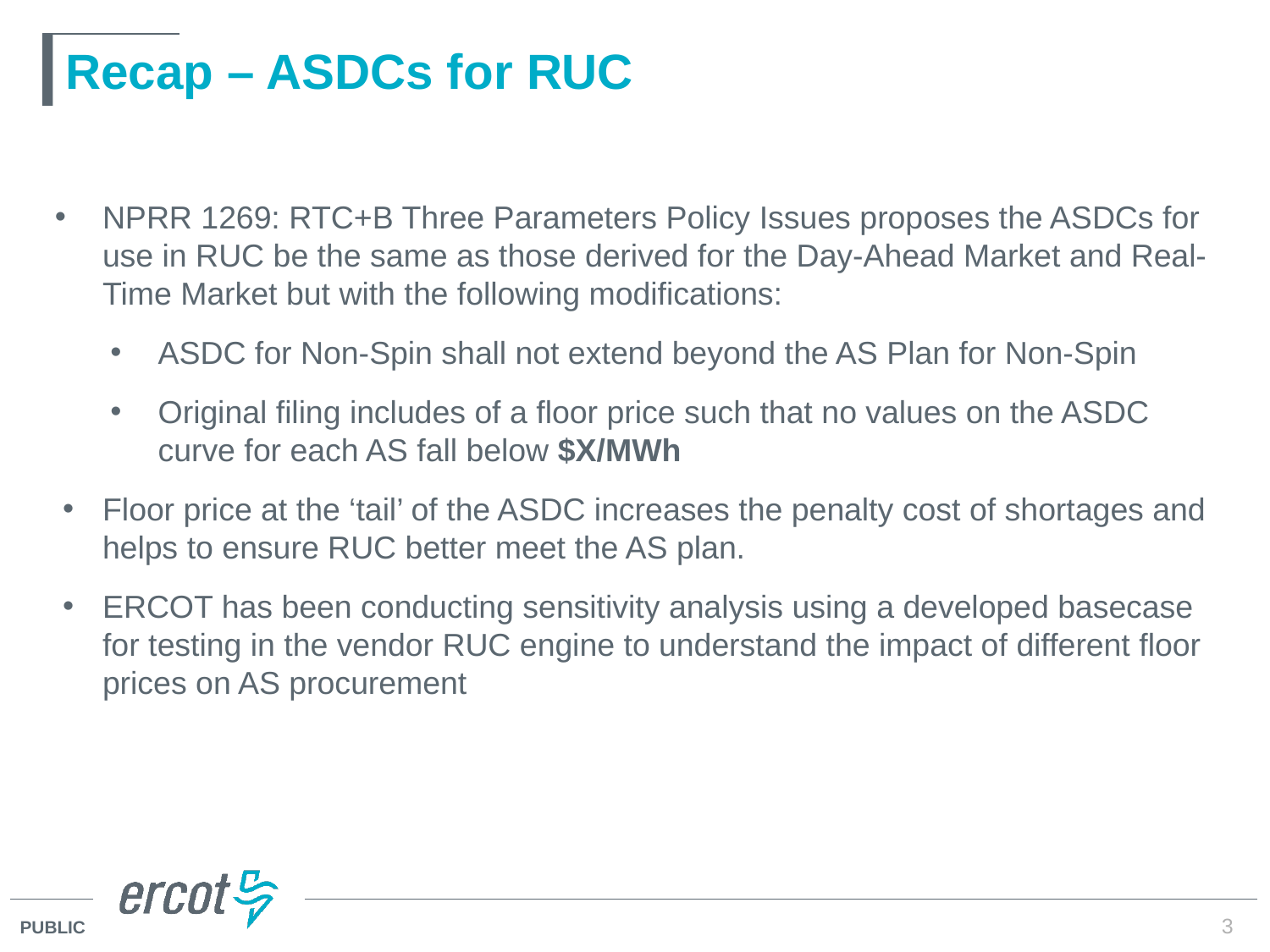

# Recap – ASDCs for RUC
NPRR 1269: RTC+B Three Parameters Policy Issues proposes the ASDCs for use in RUC be the same as those derived for the Day-Ahead Market and Real-Time Market but with the following modifications:
ASDC for Non-Spin shall not extend beyond the AS Plan for Non-Spin
Original filing includes of a floor price such that no values on the ASDC curve for each AS fall below $X/MWh
Floor price at the ‘tail’ of the ASDC increases the penalty cost of shortages and helps to ensure RUC better meet the AS plan.
ERCOT has been conducting sensitivity analysis using a developed basecase for testing in the vendor RUC engine to understand the impact of different floor prices on AS procurement

3